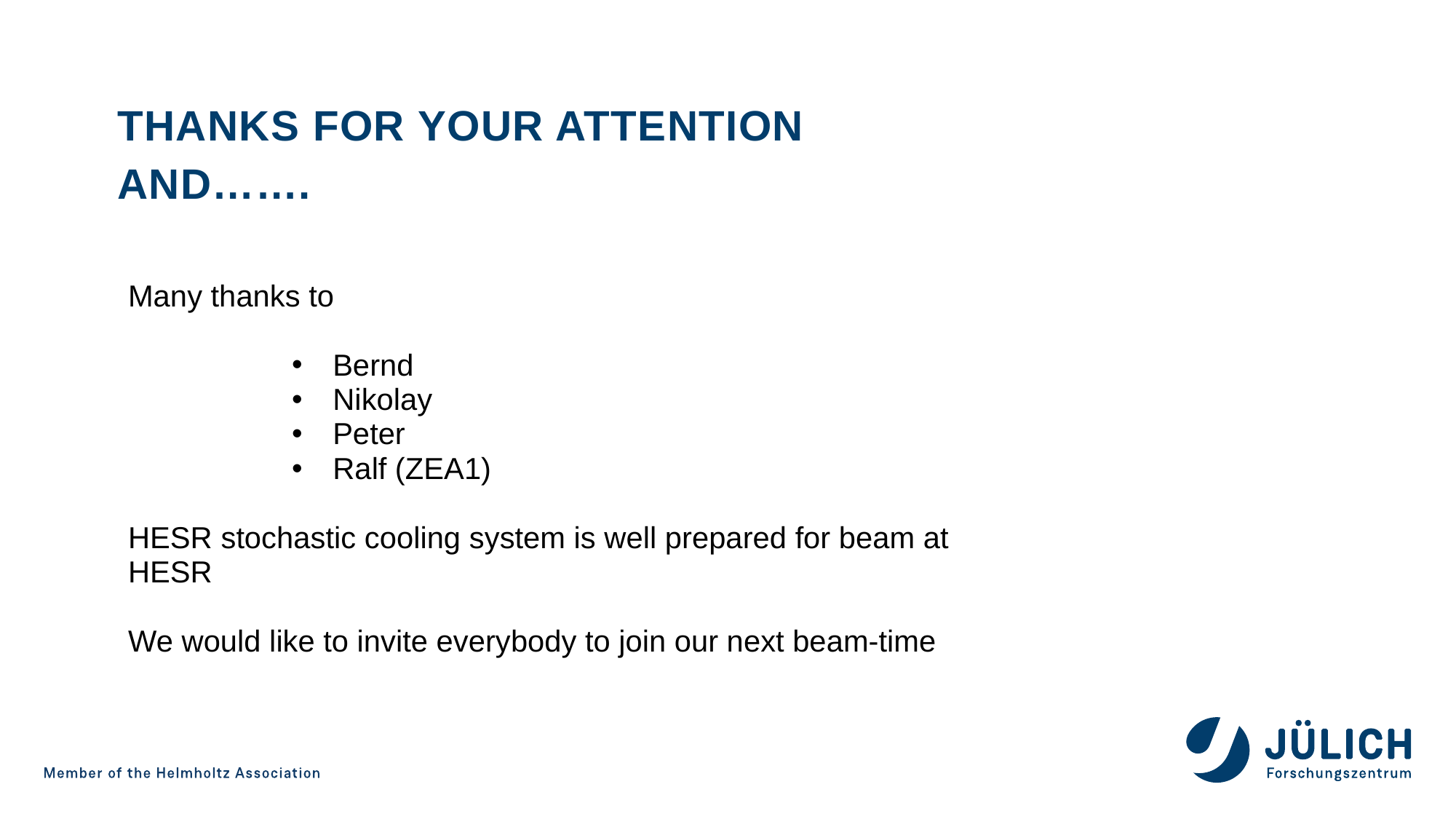

Thanks for your attention
and…….
Many thanks to

Bernd
Nikolay
Peter
Ralf (ZEA1)

HESR stochastic cooling system is well prepared for beam at HESR

We would like to invite everybody to join our next beam-time